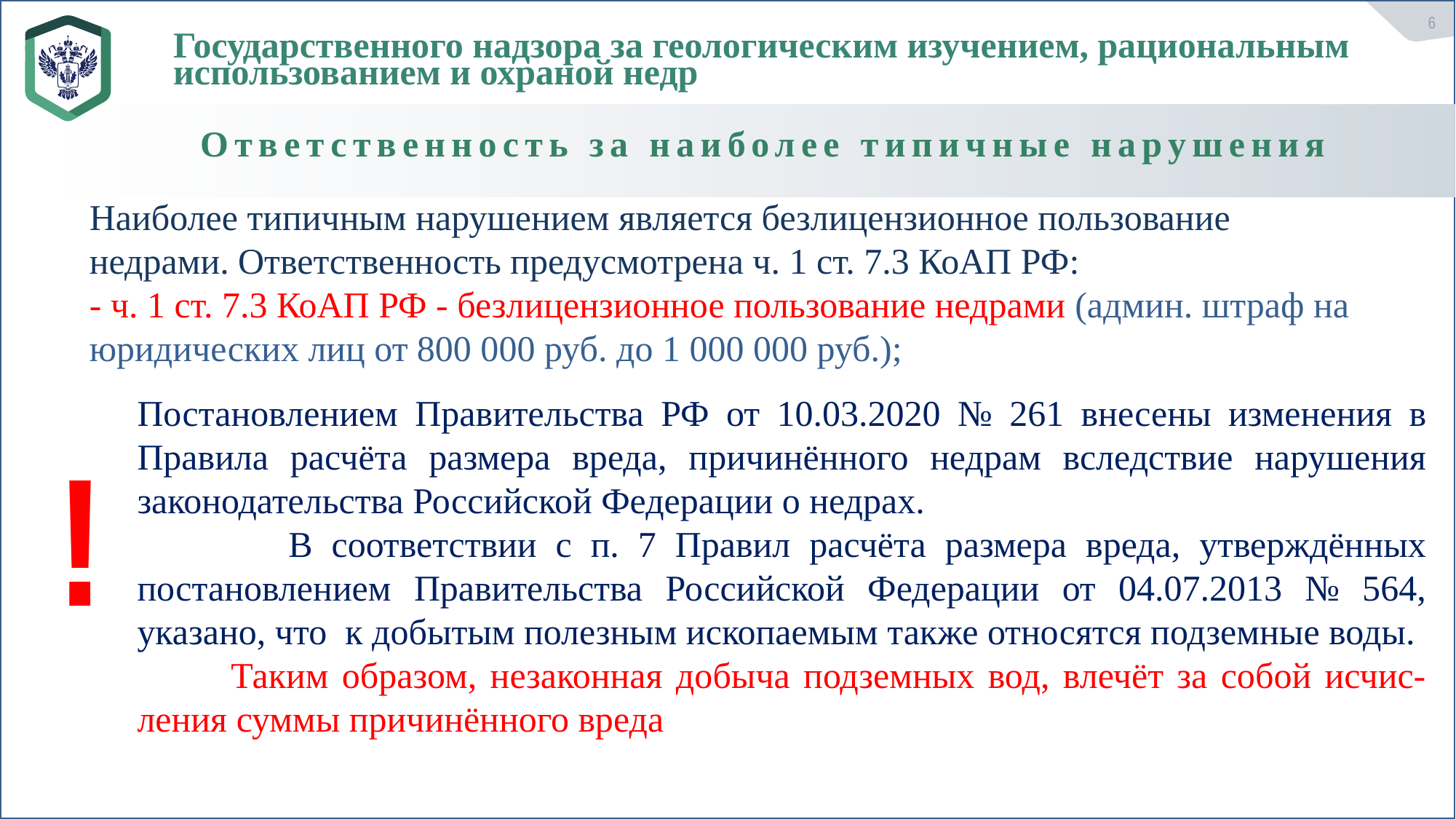

6

Государственного надзора за геологическим изучением, рациональным использованием и охраной недр

Ответственность за наиболее типичные нарушения
Наиболее типичным нарушением является безлицензионное пользование недрами. Ответственность предусмотрена ч. 1 ст. 7.3 КоАП РФ:
- ч. 1 ст. 7.3 КоАП РФ - безлицензионное пользование недрами (админ. штраф на юридических лиц от 800 000 руб. до 1 000 000 руб.);

Постановлением Правительства РФ от 10.03.2020 № 261 внесены изменения в Правила расчёта размера вреда, причинённого недрам вследствие нарушения законодательства Российской Федерации о недрах.
        В соответствии с п. 7 Правил расчёта размера вреда, утверждённых постановлением Правительства Российской Федерации от 04.07.2013 № 564, указано, что  к добытым полезным ископаемым также относятся подземные воды.
       Таким образом, незаконная добыча подземных вод, влечёт за собой исчис-ления суммы причинённого вреда

!